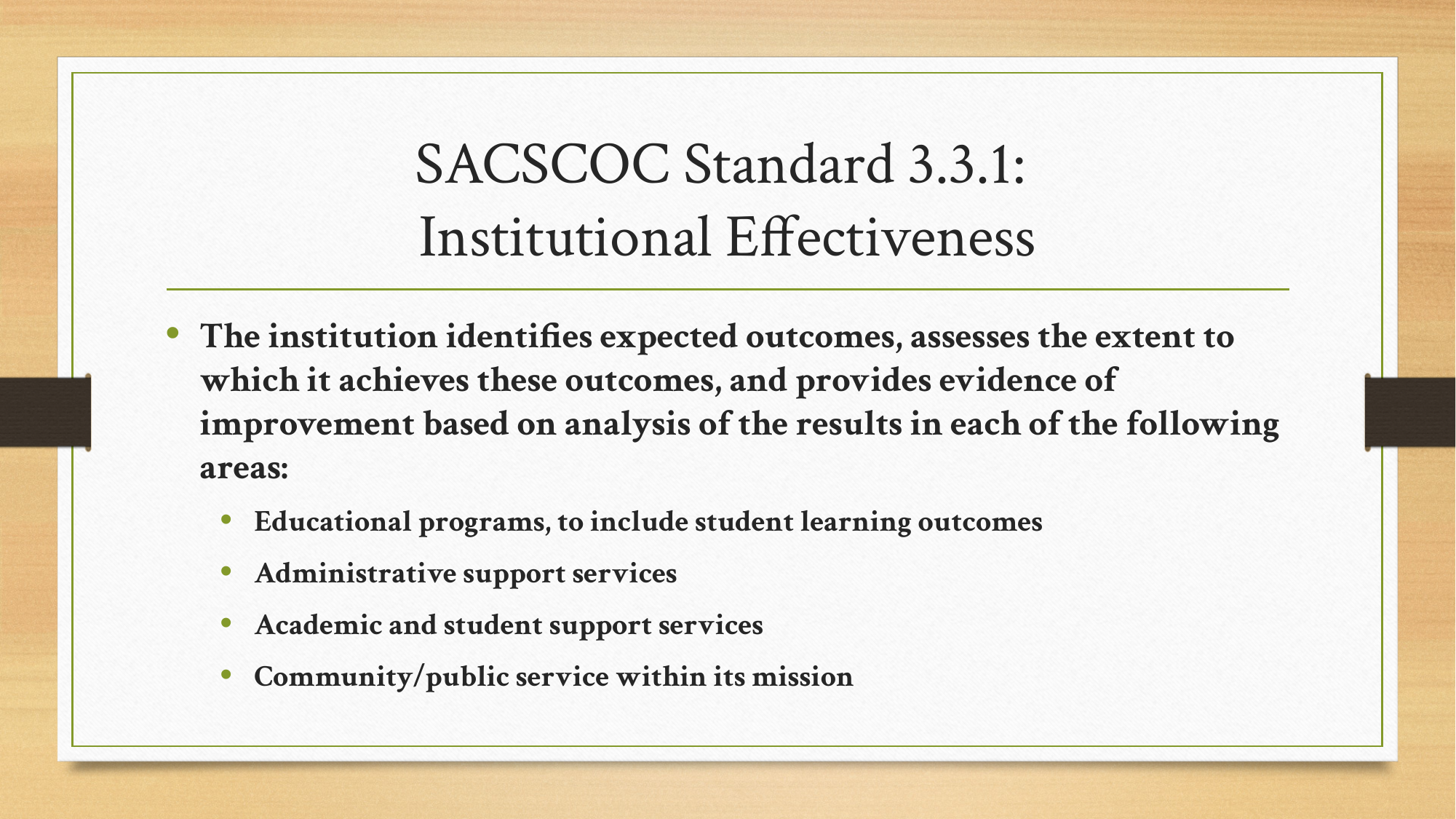

# SACSCOC Standard 3.3.1: Institutional Effectiveness
The institution identifies expected outcomes, assesses the extent to which it achieves these outcomes, and provides evidence of improvement based on analysis of the results in each of the following areas:
Educational programs, to include student learning outcomes
Administrative support services
Academic and student support services
Community/public service within its mission